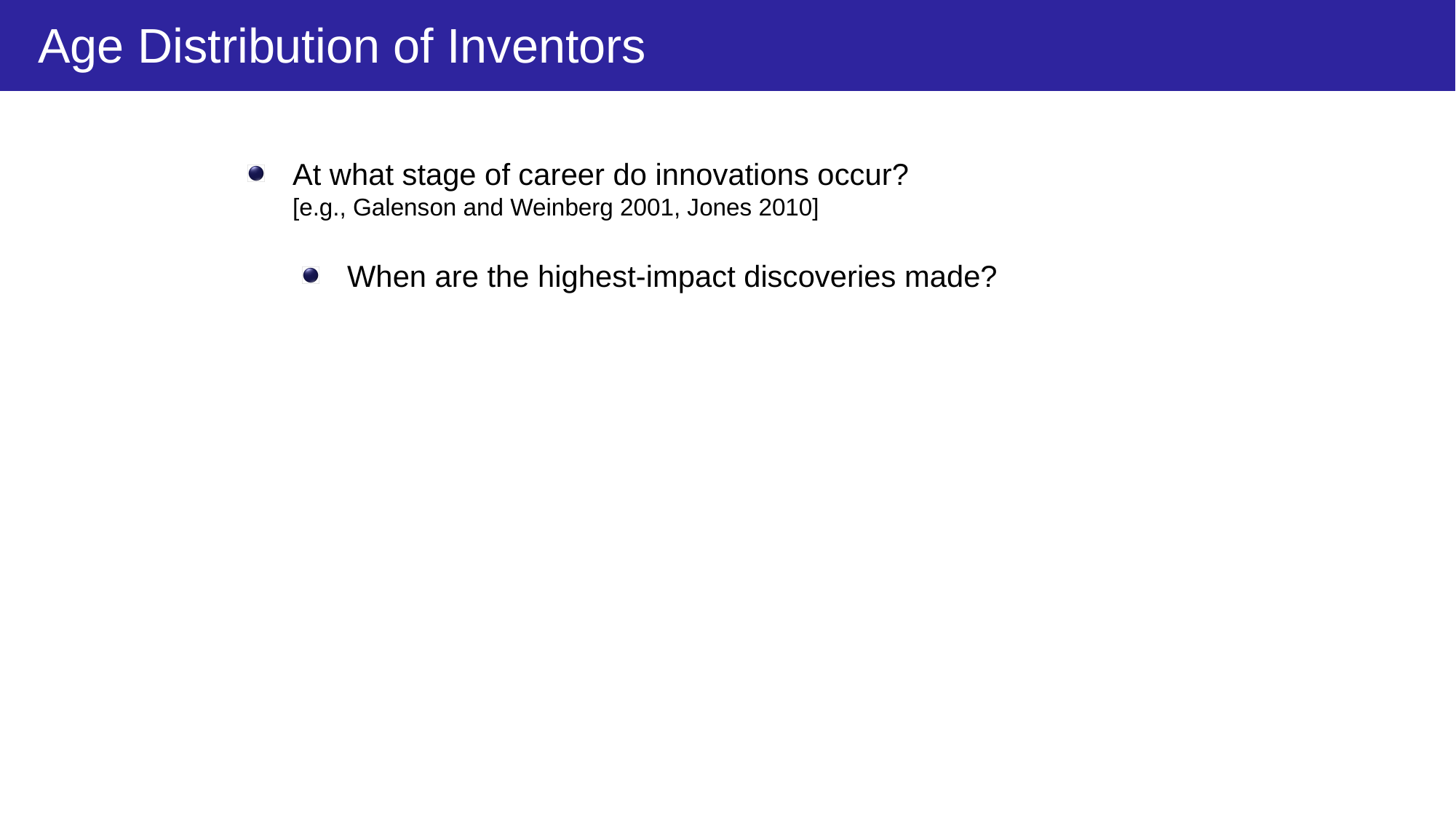

Age Distribution of Inventors
At what stage of career do innovations occur?
[e.g., Galenson and Weinberg 2001, Jones 2010]

When are the highest-impact discoveries made?